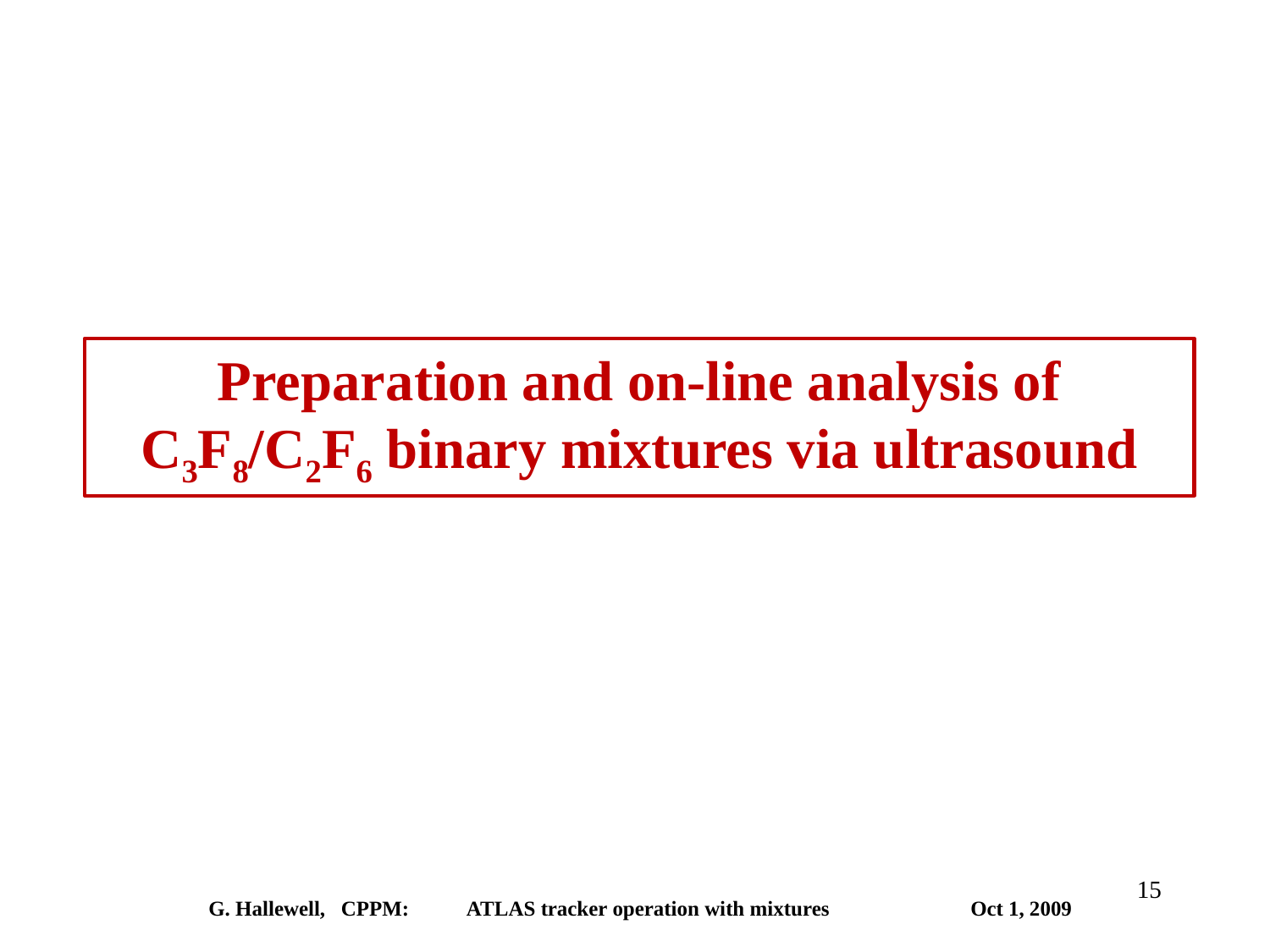

Preparation and on-line analysis of
C3F8/C2F6 binary mixtures via ultrasound
15
G. Hallewell,   CPPM:	 ATLAS tracker operation with mixtures 	 	Oct 1, 2009